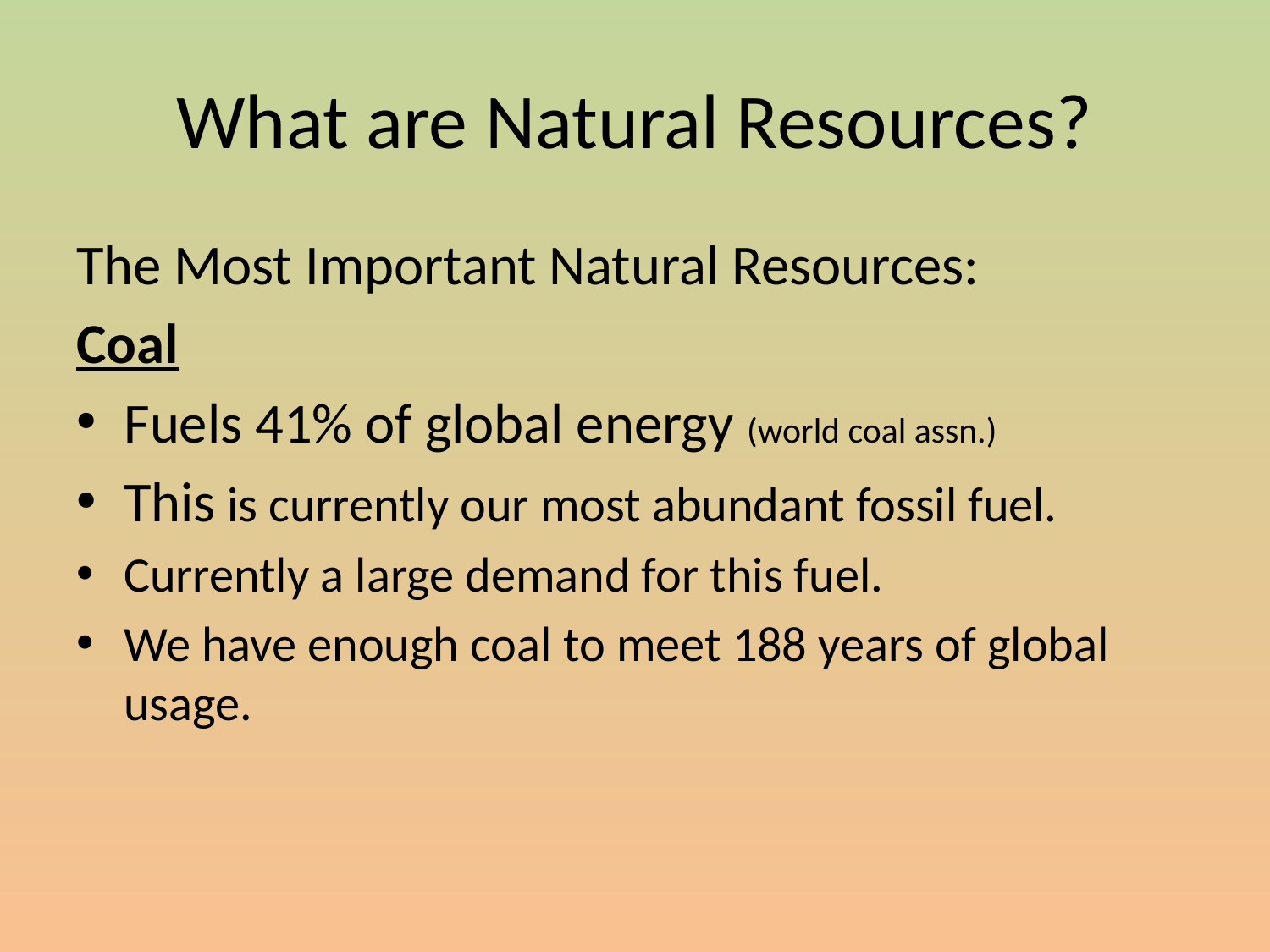

# What are Natural Resources?
The Most Important Natural Resources:
Coal
Fuels 41% of global energy (world coal assn.)
This is currently our most abundant fossil fuel.
Currently a large demand for this fuel.
We have enough coal to meet 188 years of global usage.